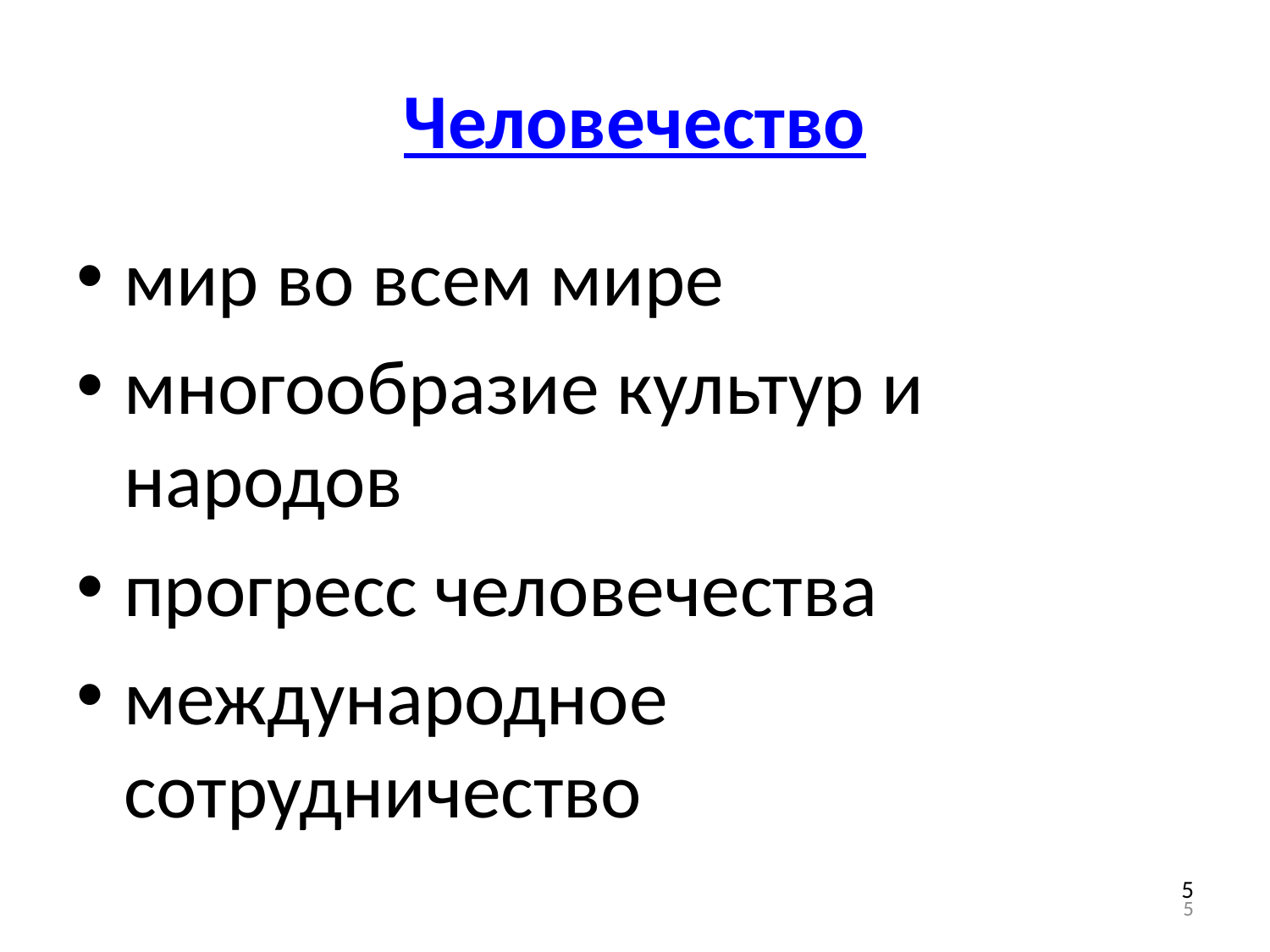

Человечество
мир во всем мире
многообразие культур и народов
прогресс человечества
международное сотрудничество

5
5